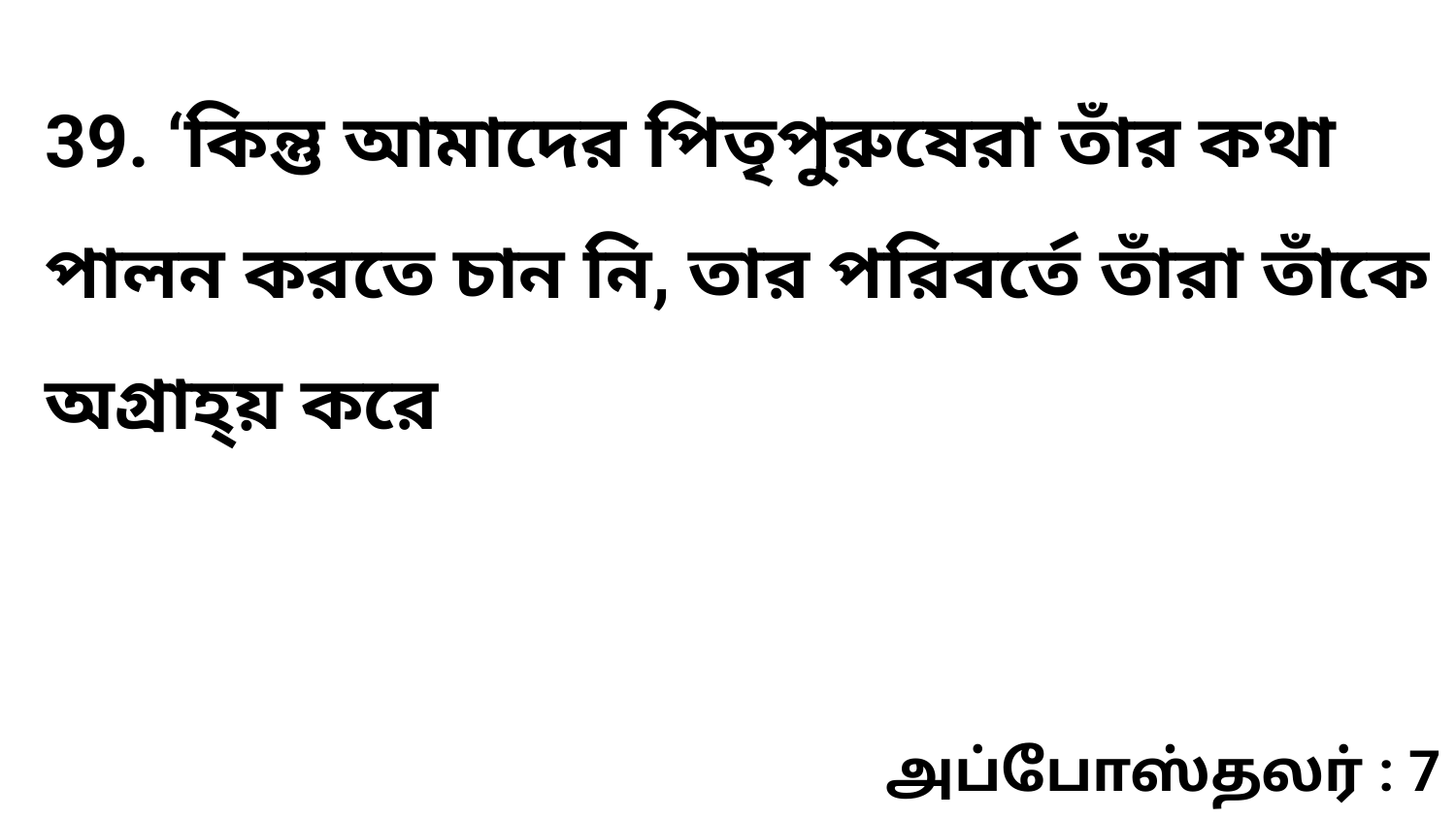

39. ‘কিন্তু আমাদের পিতৃপুরুষেরা তাঁর কথা পালন করতে চান নি, তার পরিবর্তে তাঁরা তাঁকে অগ্রাহ্য় করে
அப்போஸ்தலர் : 7